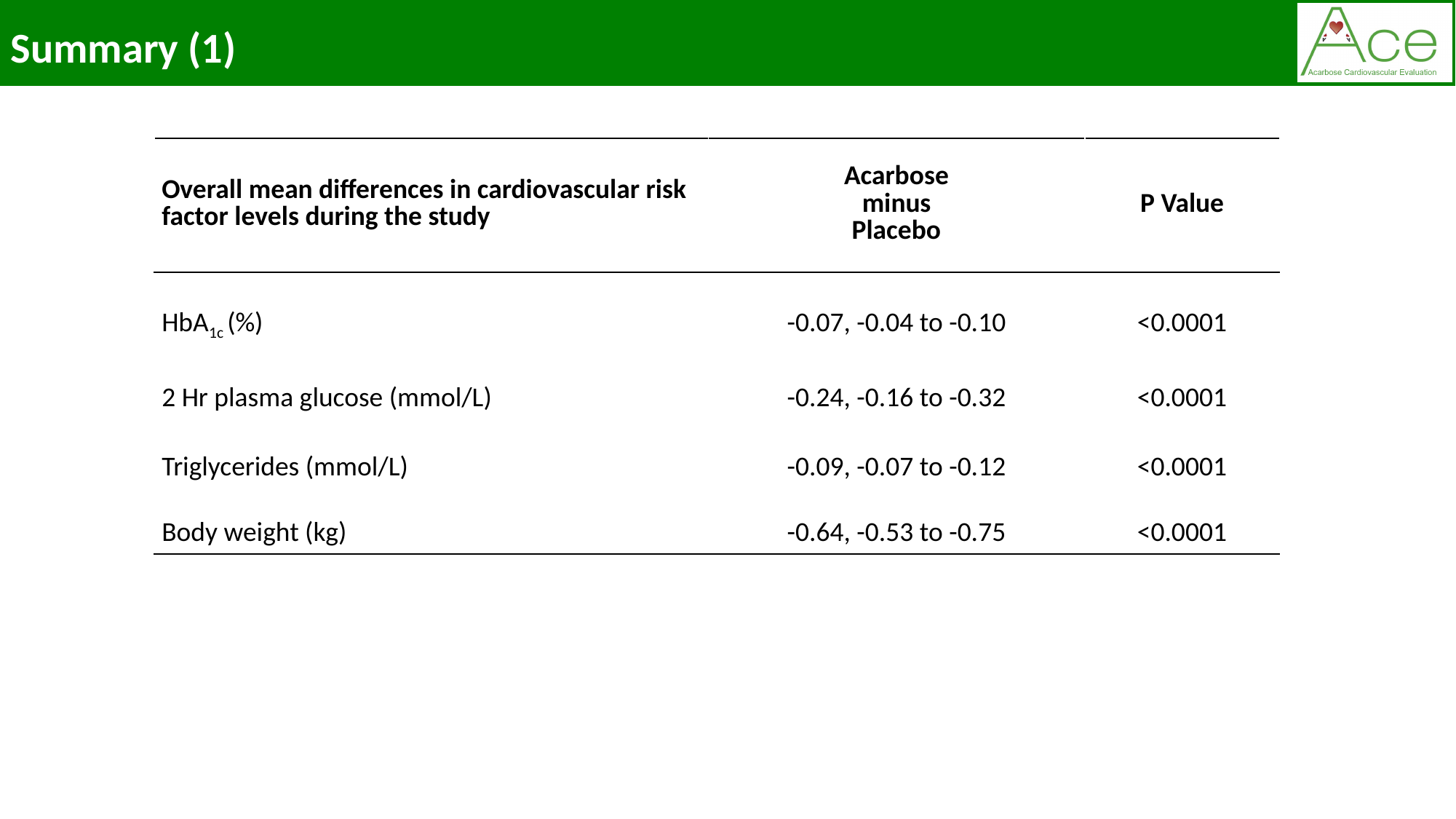

Summary (1)
| Overall mean differences in cardiovascular risk factor levels during the study | Acarbose minus Placebo | P Value |
| --- | --- | --- |
| HbA1c (%) | -0.07, -0.04 to -0.10 | <0.0001 |
| 2 Hr plasma glucose (mmol/L) | -0.24, -0.16 to -0.32 | <0.0001 |
| Triglycerides (mmol/L) | -0.09, -0.07 to -0.12 | <0.0001 |
| Body weight (kg) | -0.64, -0.53 to -0.75 | <0.0001 |